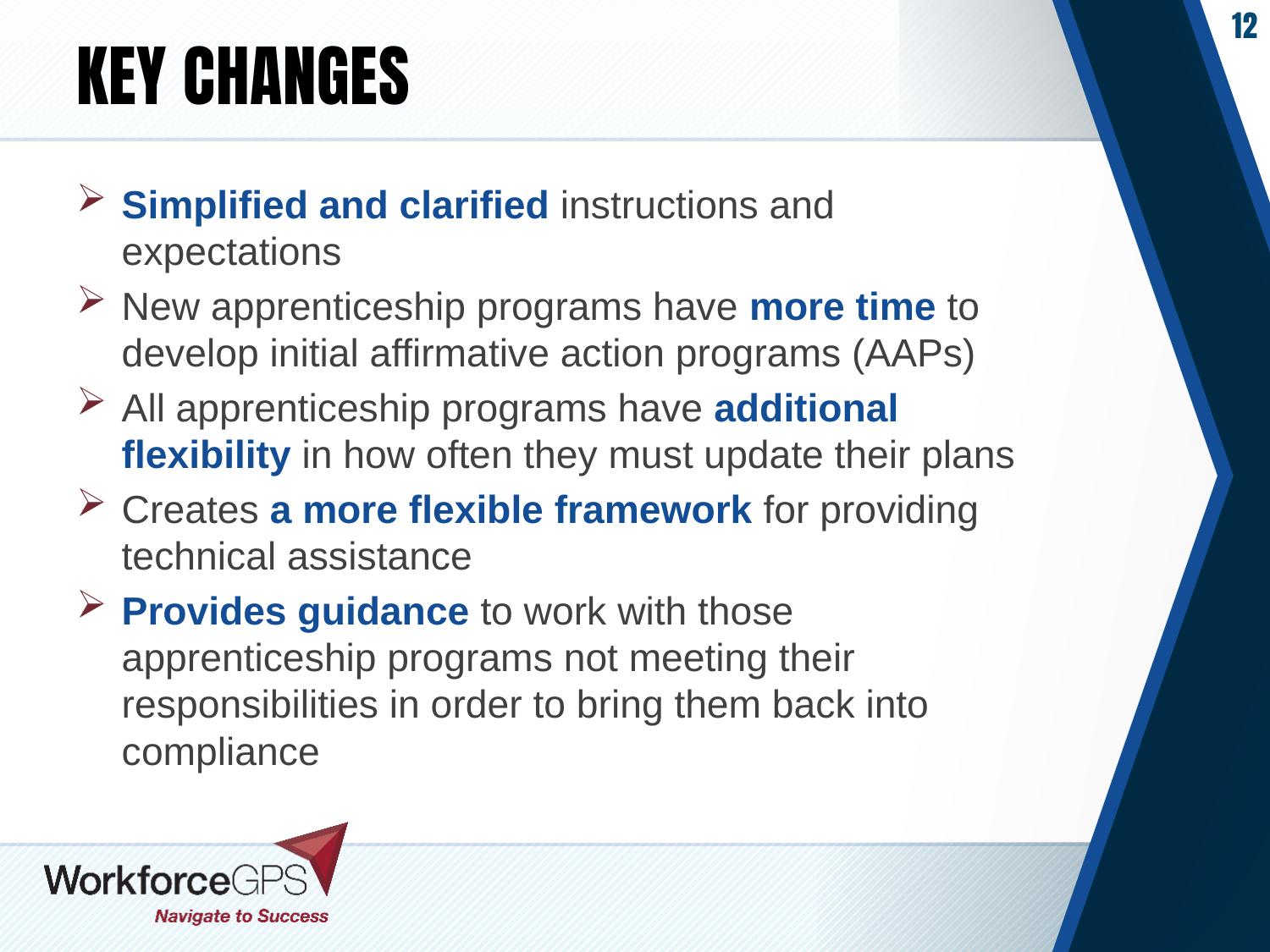

# Key Changes
Simplified and clarified instructions and expectations
New apprenticeship programs have more time to develop initial affirmative action programs (AAPs)
All apprenticeship programs have additional flexibility in how often they must update their plans
Creates a more flexible framework for providing technical assistance
Provides guidance to work with those apprenticeship programs not meeting their responsibilities in order to bring them back into compliance